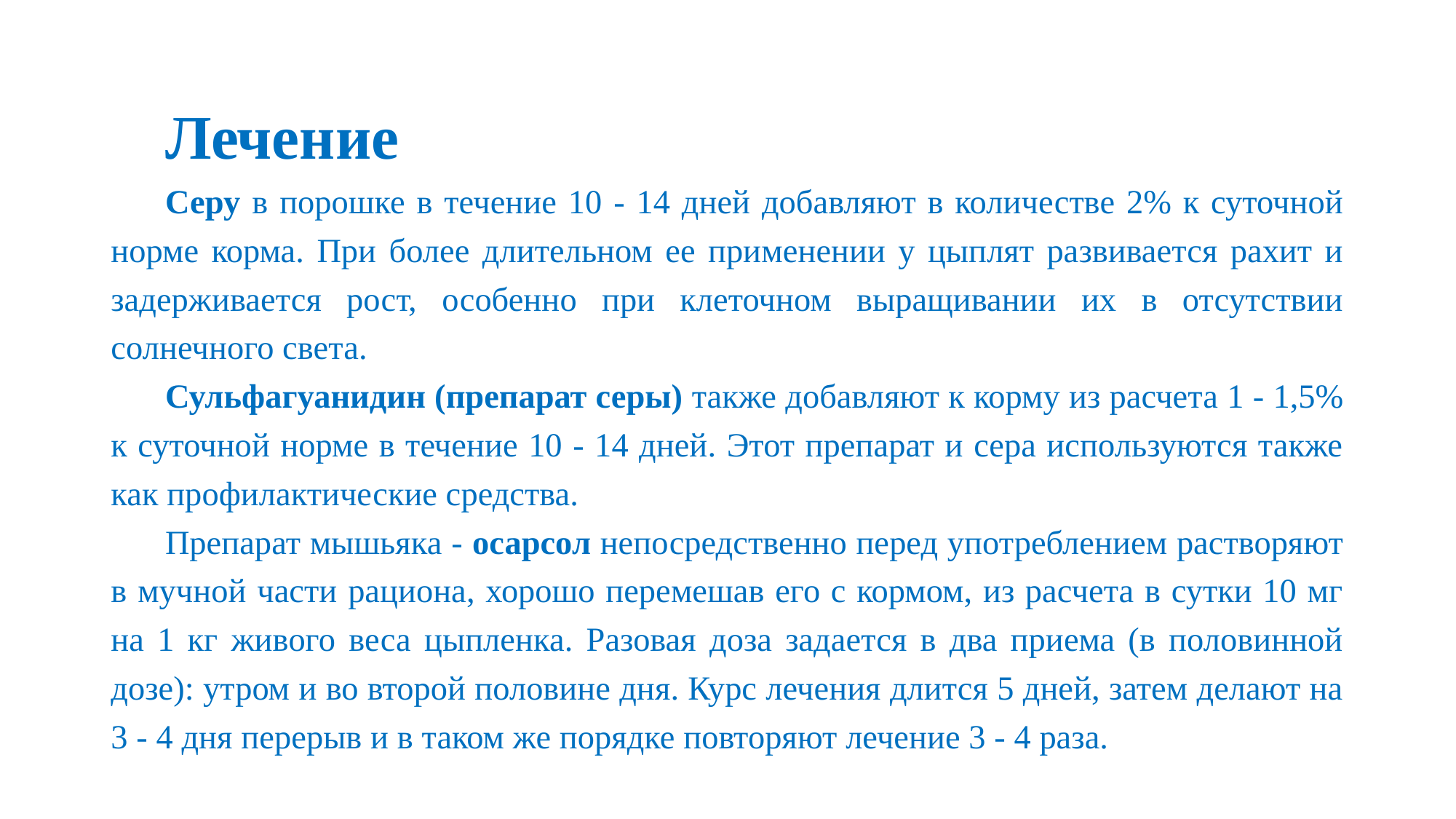

Лечение
Серу в порошке в течение 10 - 14 дней добавляют в количестве 2% к суточной норме корма. При более длительном ее применении у цыплят развивается рахит и задерживается рост, особенно при клеточном выращивании их в отсутствии солнечного света.
Сульфагуанидин (препарат серы) также добавляют к корму из расчета 1 - 1,5% к суточной норме в течение 10 - 14 дней. Этот препарат и сера используются также как профилактические средства.
Препарат мышьяка - осарсол непосредственно перед употреблением растворяют в мучной части рациона, хорошо перемешав его с кормом, из расчета в сутки 10 мг на 1 кг живого веса цыпленка. Разовая доза задается в два приема (в половинной дозе): утром и во второй половине дня. Курс лечения длится 5 дней, затем делают на 3 - 4 дня перерыв и в таком же порядке повторяют лечение 3 - 4 раза.